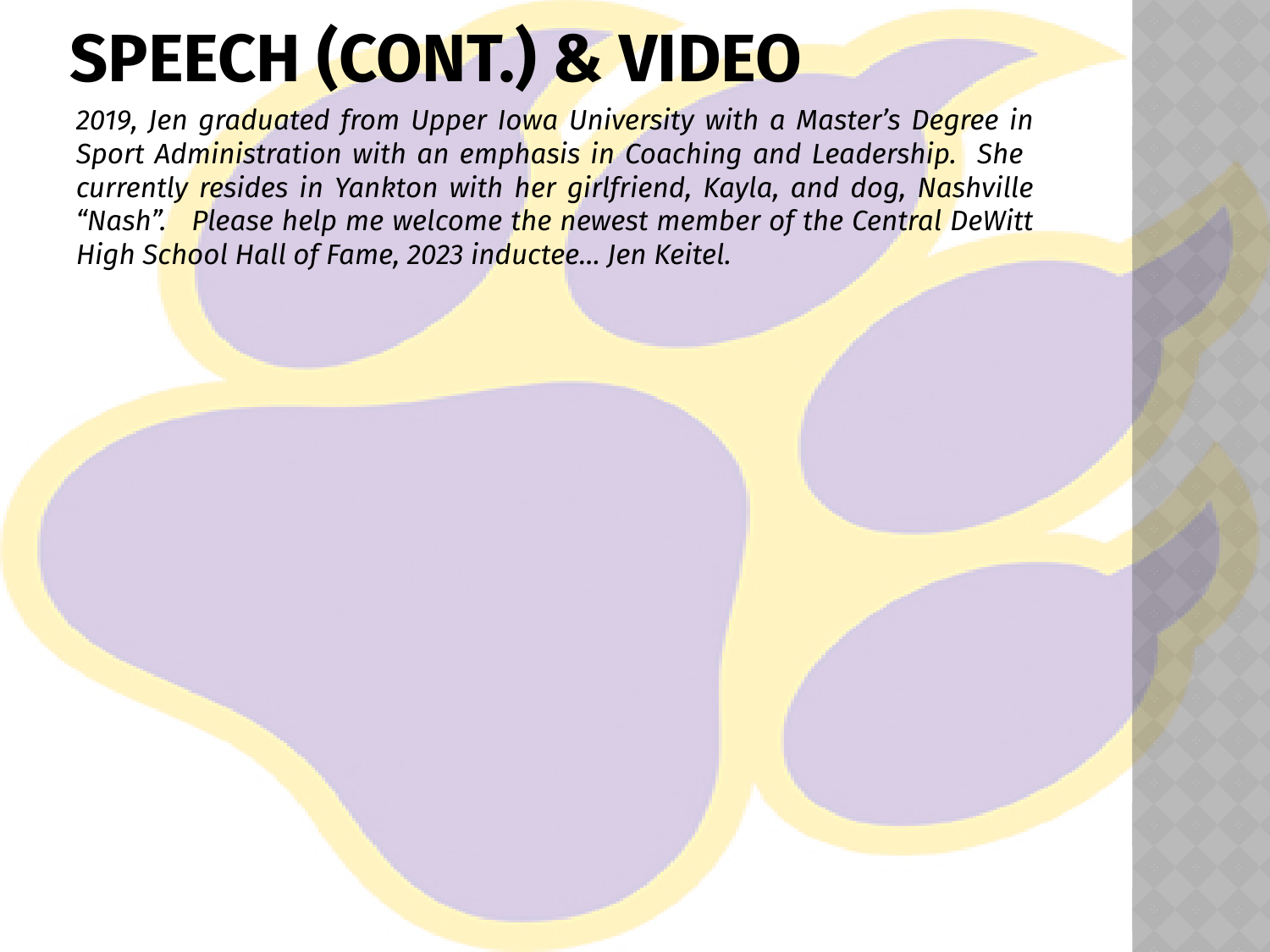

# Speech (cont.) & video
2019, Jen graduated from Upper Iowa University with a Master’s Degree in Sport Administration with an emphasis in Coaching and Leadership.  She  currently resides in Yankton with her girlfriend, Kayla, and dog, Nashville “Nash”.   Please help me welcome the newest member of the Central DeWitt High School Hall of Fame, 2023 inductee… Jen Keitel.